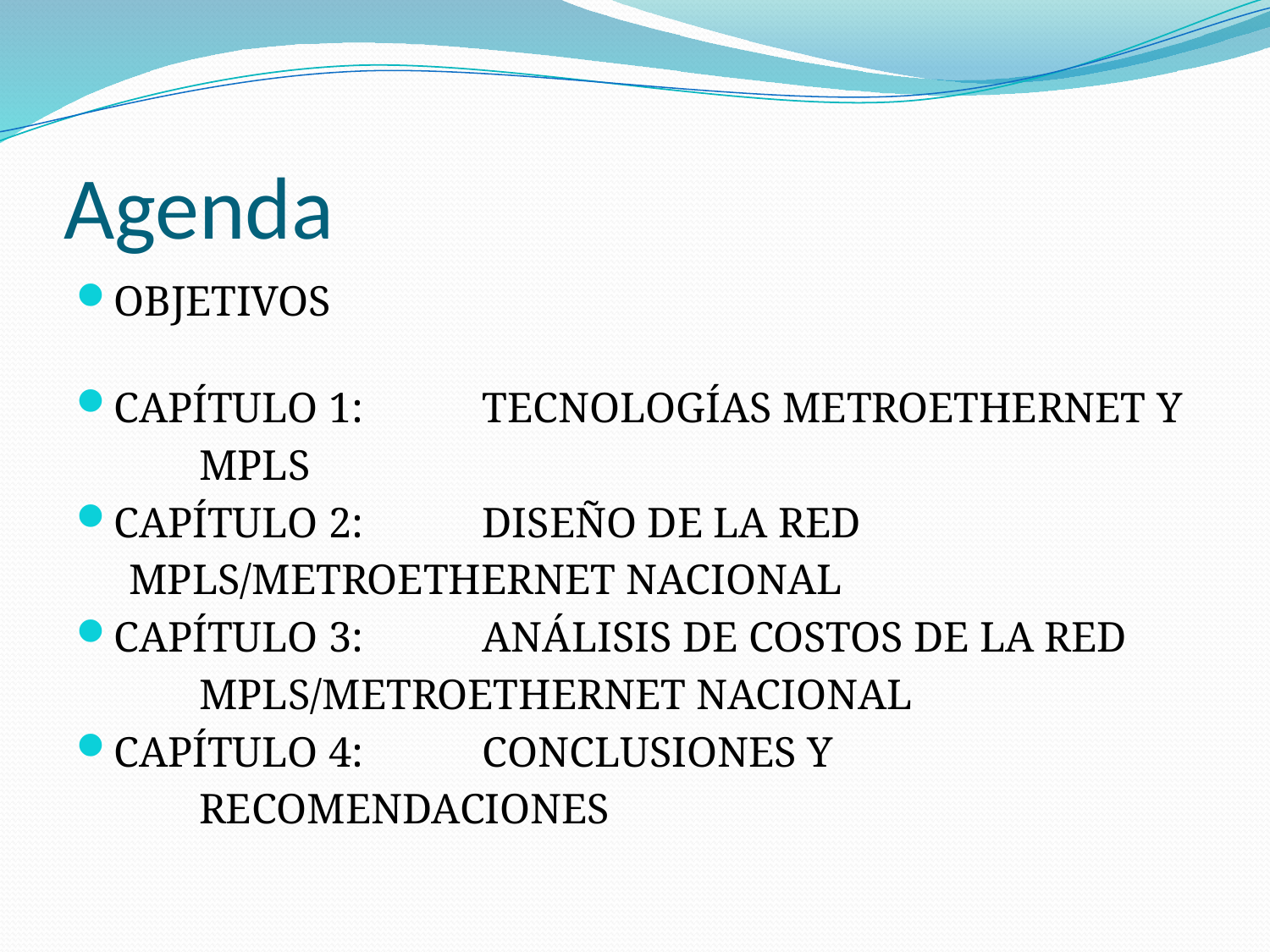

# Agenda
OBJETIVOS
CAPÍTULO 1: 	TECNOLOGÍAS METROETHERNET Y
			MPLS
CAPÍTULO 2: 	DISEÑO DE LA RED
			MPLS/METROETHERNET NACIONAL
CAPÍTULO 3: 	ANÁLISIS DE COSTOS DE LA RED
			MPLS/METROETHERNET NACIONAL
CAPÍTULO 4: 	CONCLUSIONES Y
			RECOMENDACIONES